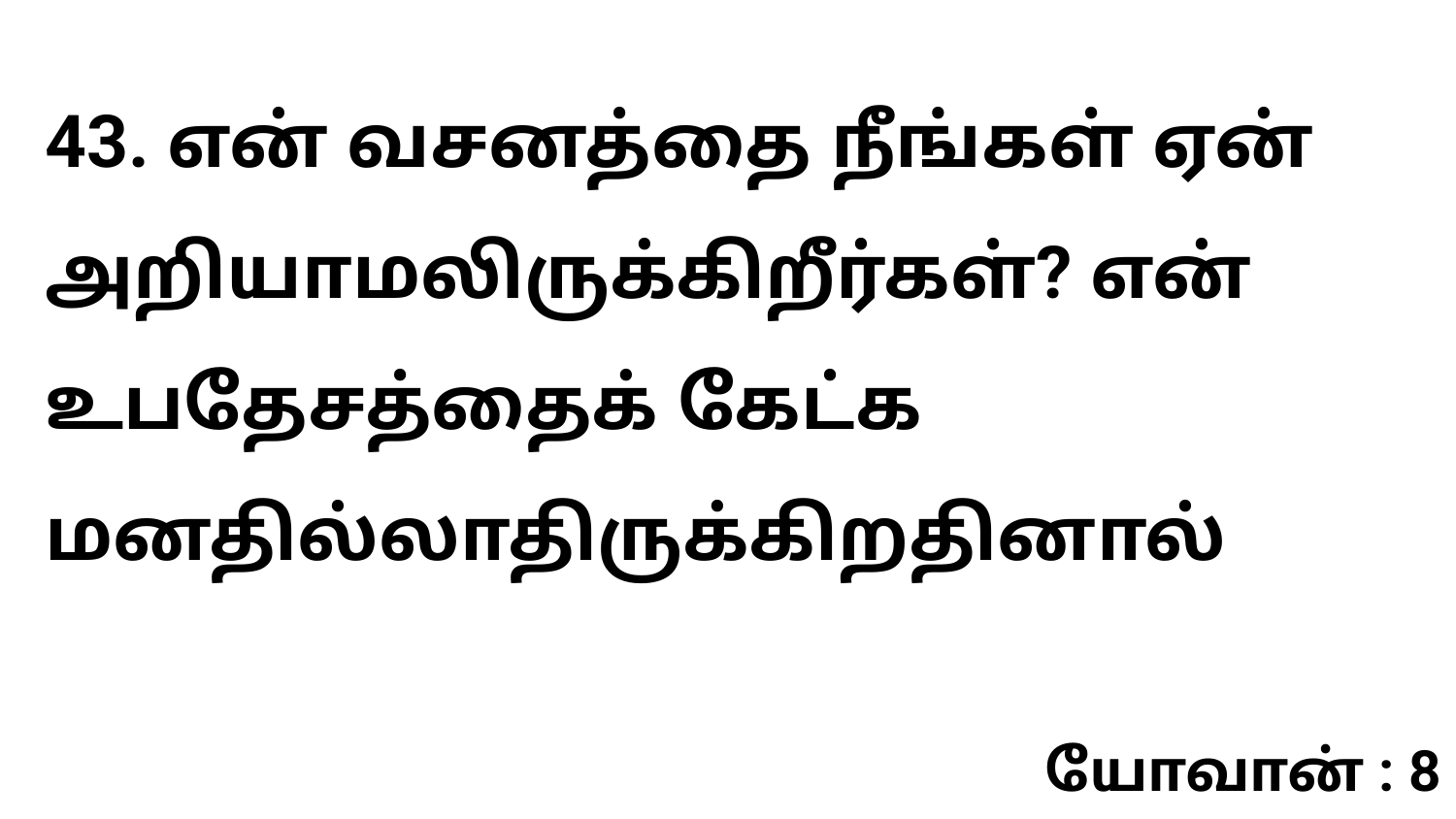

43. என் வசனத்தை நீங்கள் ஏன் அறியாமலிருக்கிறீர்கள்? என் உபதேசத்தைக் கேட்க மனதில்லாதிருக்கிறதினால்
யோவான் : 8